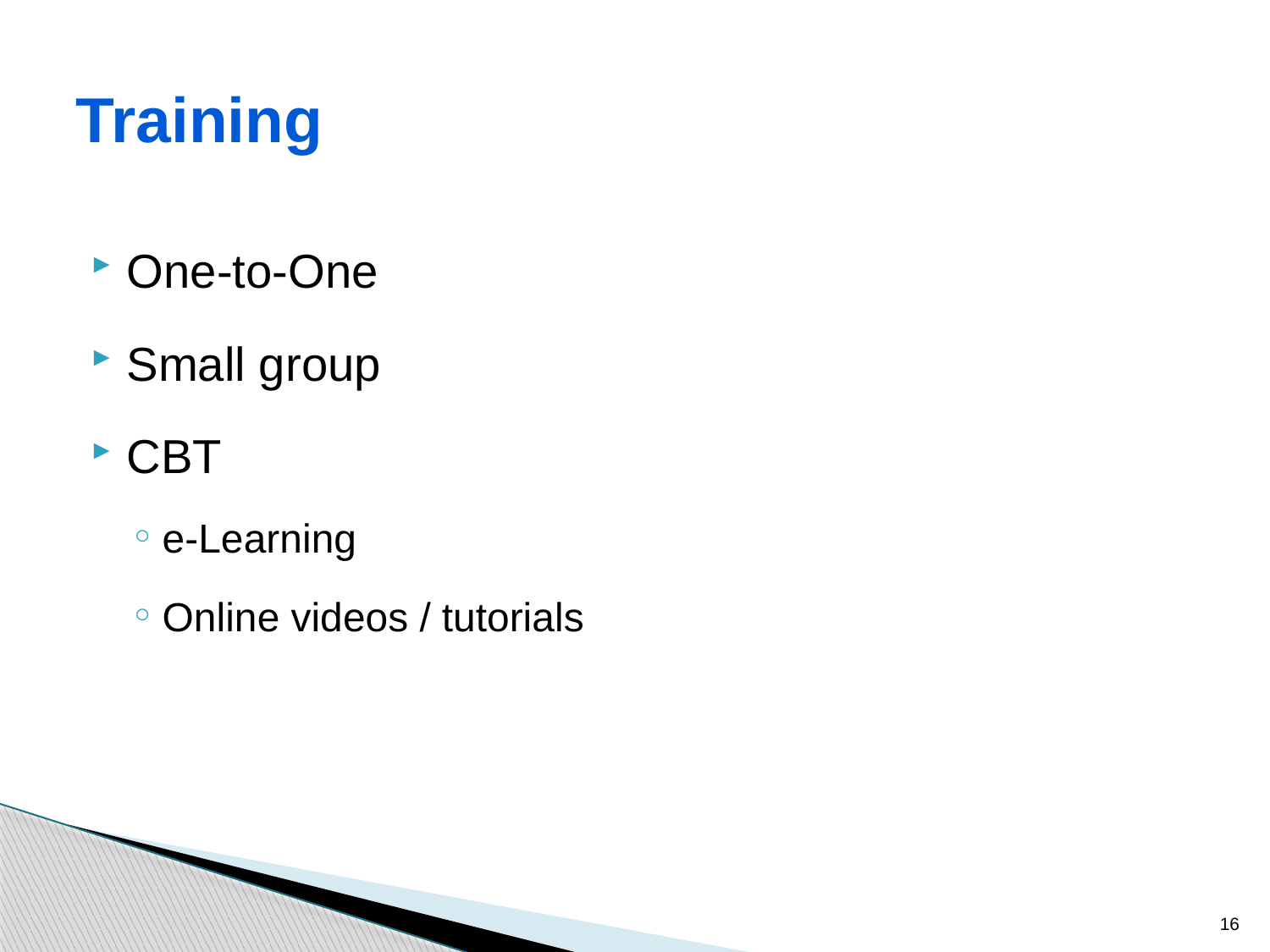

# Training
One-to-One
Small group
CBT
e-Learning
Online videos / tutorials
16